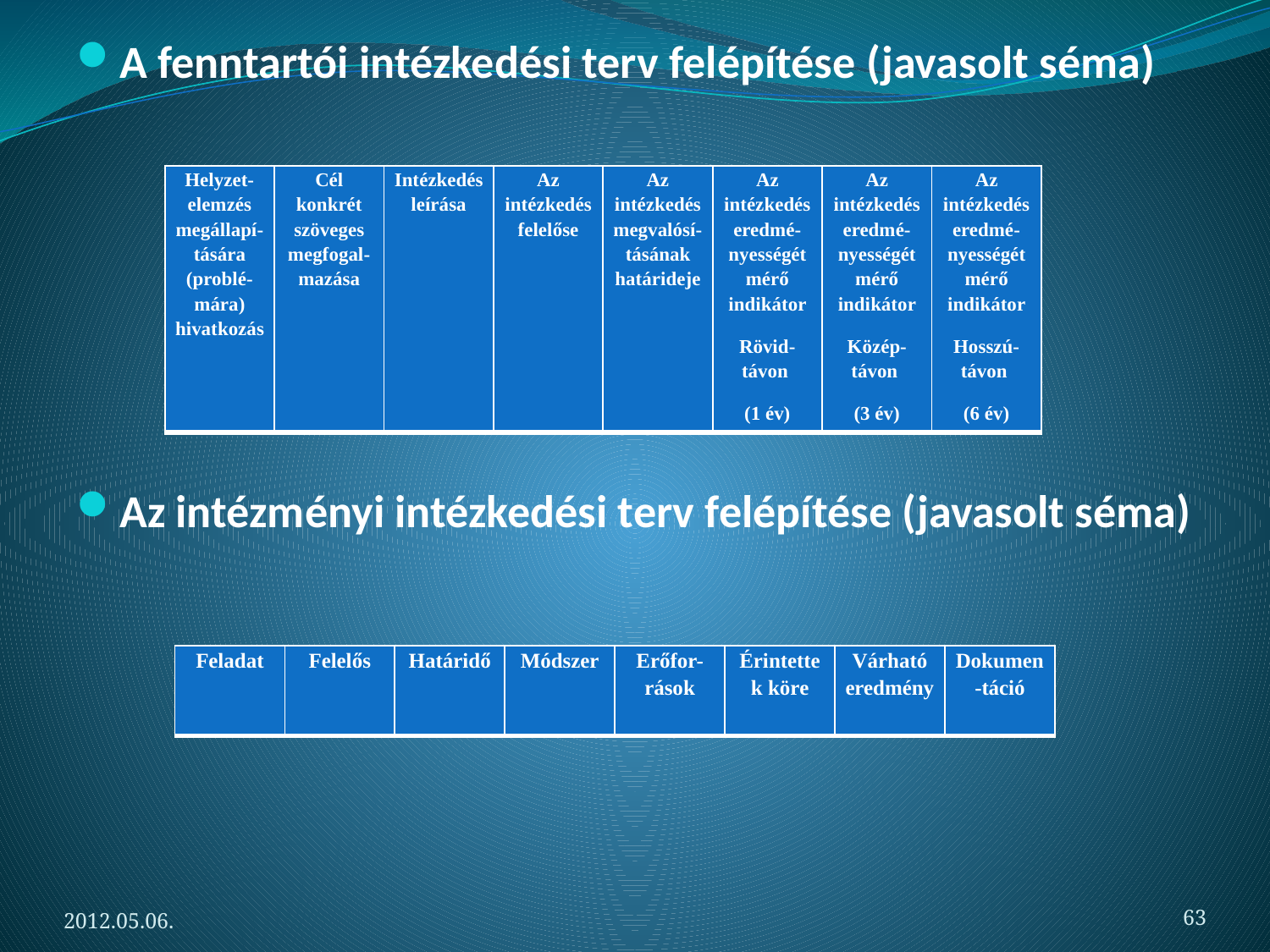

A fenntartói intézkedési terv felépítése (javasolt séma)

Az intézményi intézkedési terv felépítése (javasolt séma)

| Helyzet-elemzés megállapí-tására (problé-mára) hivatkozás | Cél konkrét szöveges megfogal-mazása | Intézkedés leírása | Az intézkedés felelőse | Az intézkedés megvalósí-tásának határideje | Az intézkedés eredmé-nyességét mérő indikátor Rövid-távon (1 év) | Az intézkedés eredmé-nyességét mérő indikátor Közép-távon (3 év) | Az intézkedés eredmé-nyességét mérő indikátor Hosszú-távon (6 év) |
| --- | --- | --- | --- | --- | --- | --- | --- |
| Feladat | Felelős | Határidő | Módszer | Erőfor-rások | Érintettek köre | Várható eredmény | Dokumen-táció |
| --- | --- | --- | --- | --- | --- | --- | --- |
2012.05.06.
63